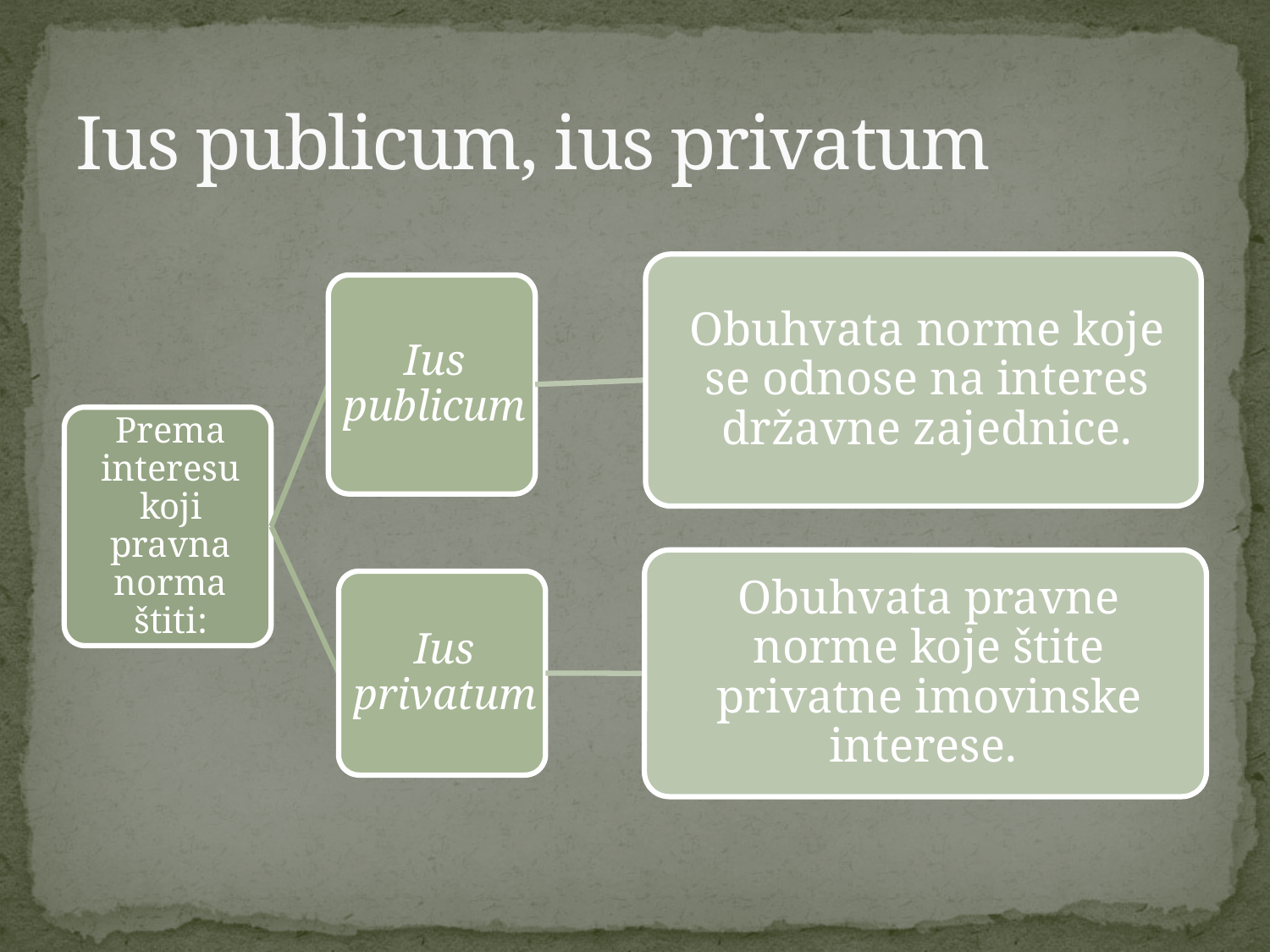

# Ius publicum, ius privatum
Prema interesu koji pravna norma štiti:

Ius publicum

Obuhvata norme koje se odnose na interes državne zajednice.

Ius privatum

Obuhvata pravne norme koje štite privatne imovinske interese.